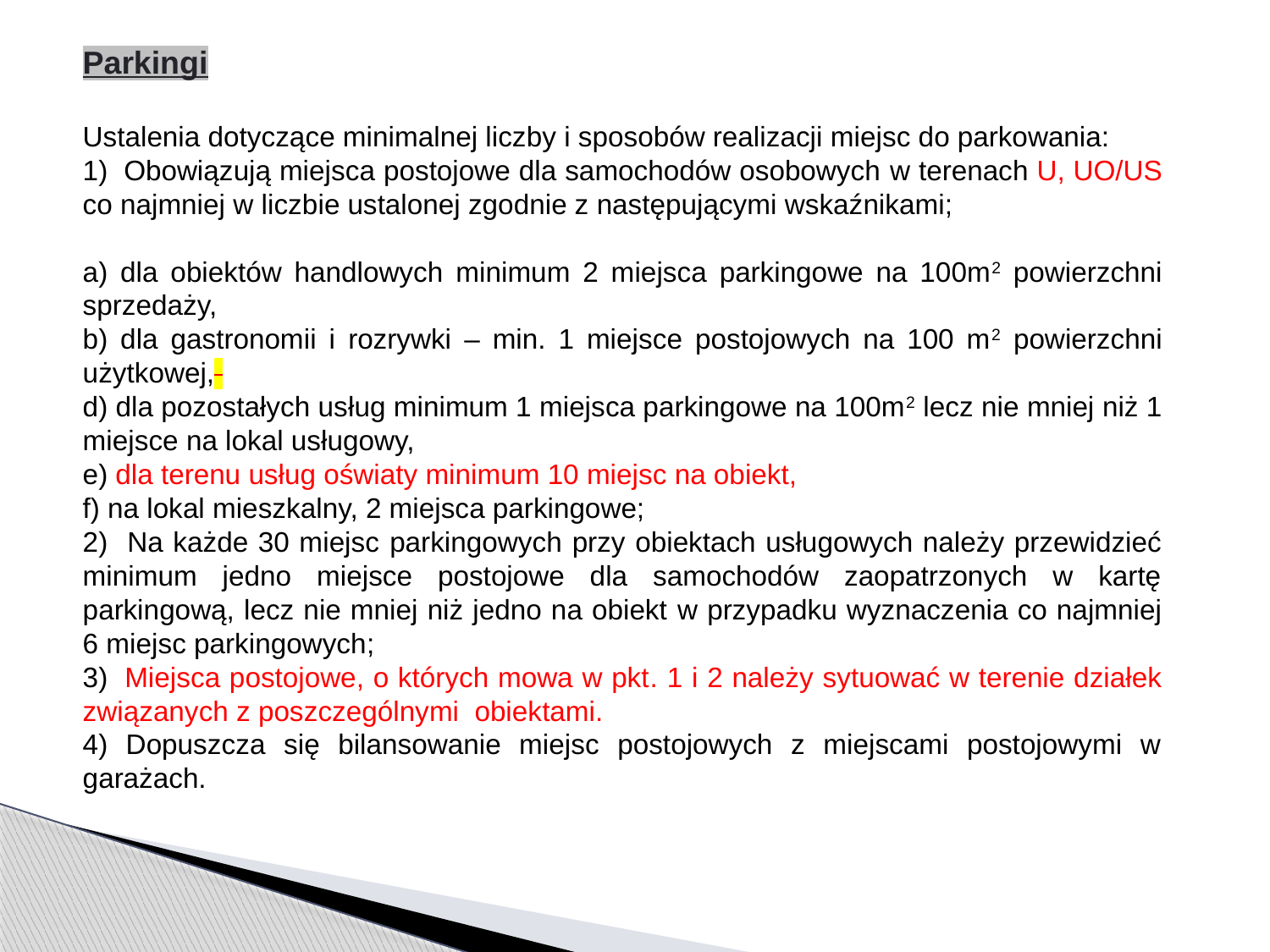

Parkingi

Ustalenia dotyczące minimalnej liczby i sposobów realizacji miejsc do parkowania:
1)  Obowiązują miejsca postojowe dla samochodów osobowych w terenach U, UO/US co najmniej w liczbie ustalonej zgodnie z następującymi wskaźnikami;

a) dla obiektów handlowych minimum 2 miejsca parkingowe na 100m2 powierzchni sprzedaży,
b) dla gastronomii i rozrywki – min. 1 miejsce postojowych na 100 m2 powierzchni użytkowej,
d) dla pozostałych usług minimum 1 miejsca parkingowe na 100m2 lecz nie mniej niż 1 miejsce na lokal usługowy,
e) dla terenu usług oświaty minimum 10 miejsc na obiekt,
f) na lokal mieszkalny, 2 miejsca parkingowe;
2)  Na każde 30 miejsc parkingowych przy obiektach usługowych należy przewidzieć minimum jedno miejsce postojowe dla samochodów zaopatrzonych w kartę parkingową, lecz nie mniej niż jedno na obiekt w przypadku wyznaczenia co najmniej 6 miejsc parkingowych;
3)  Miejsca postojowe, o których mowa w pkt. 1 i 2 należy sytuować w terenie działek związanych z poszczególnymi  obiektami.
4) Dopuszcza się bilansowanie miejsc postojowych z miejscami postojowymi w garażach.